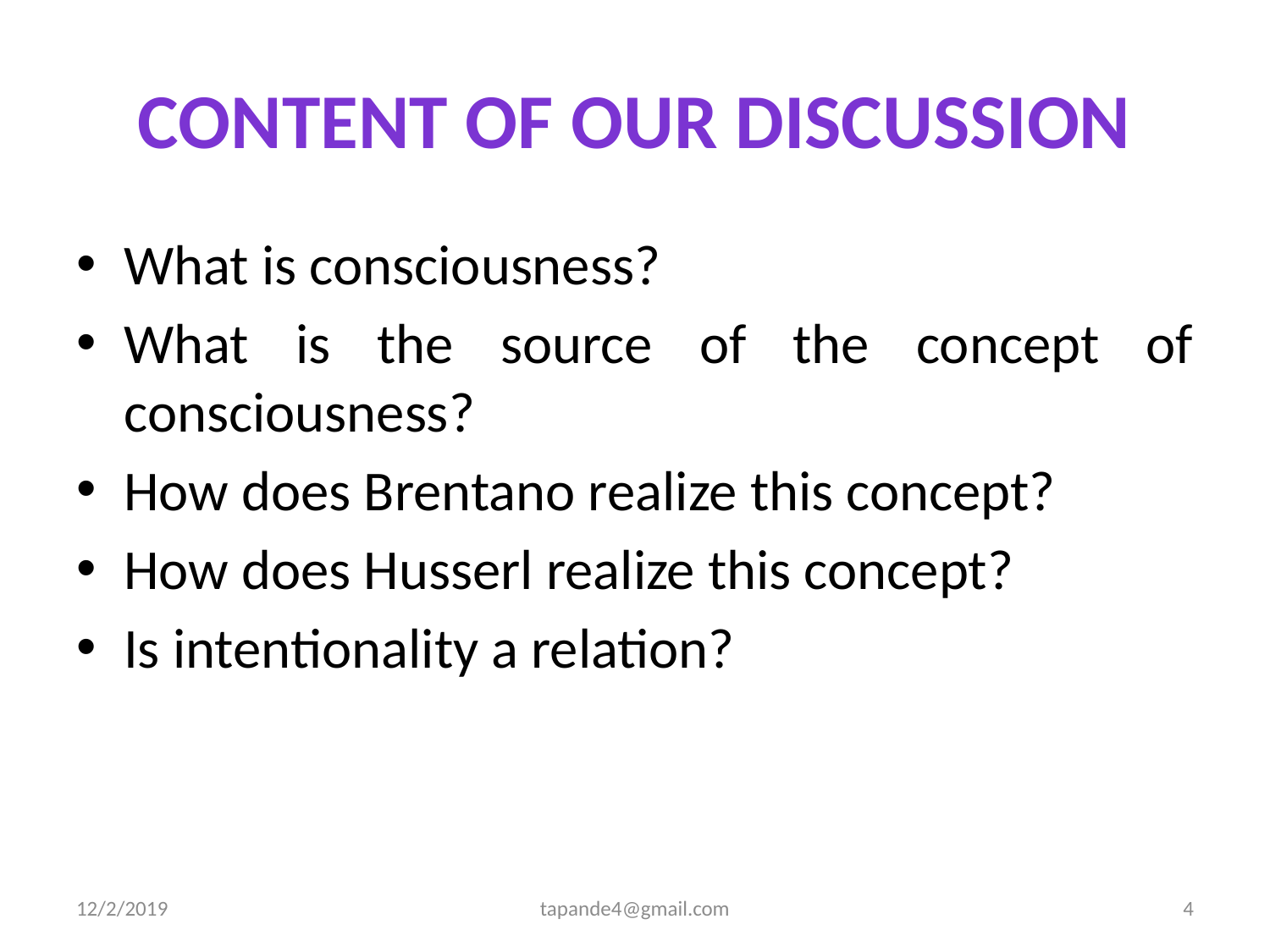

# Content of our discussion
What is consciousness?
What is the source of the concept of consciousness?
How does Brentano realize this concept?
How does Husserl realize this concept?
Is intentionality a relation?

12/2/2019
tapande4@gmail.com
4